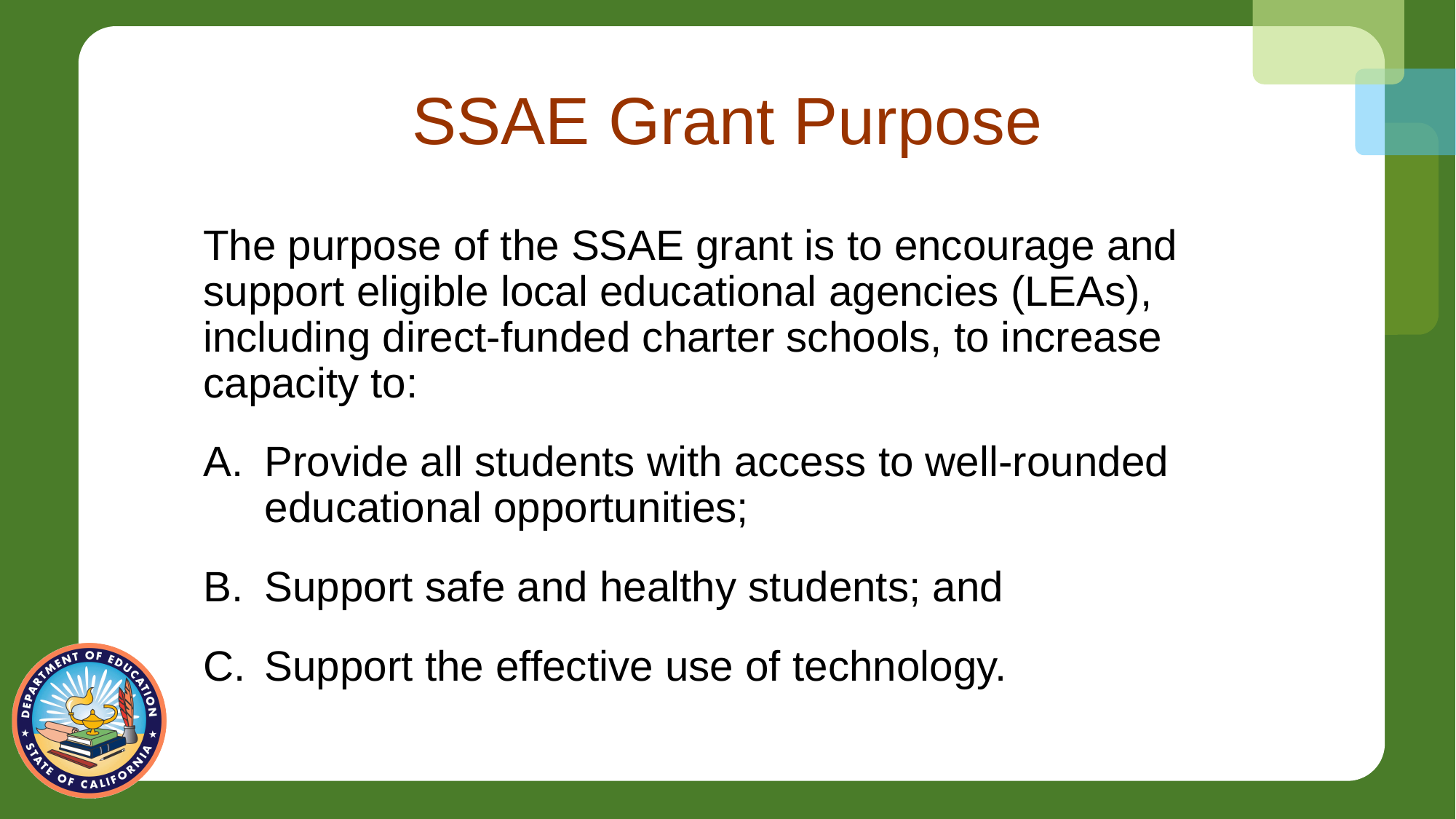

# SSAE Grant Purpose
The purpose of the SSAE grant is to encourage and support eligible local educational agencies (LEAs), including direct-funded charter schools, to increase capacity to:
Provide all students with access to well-rounded educational opportunities;
Support safe and healthy students; and
Support the effective use of technology.